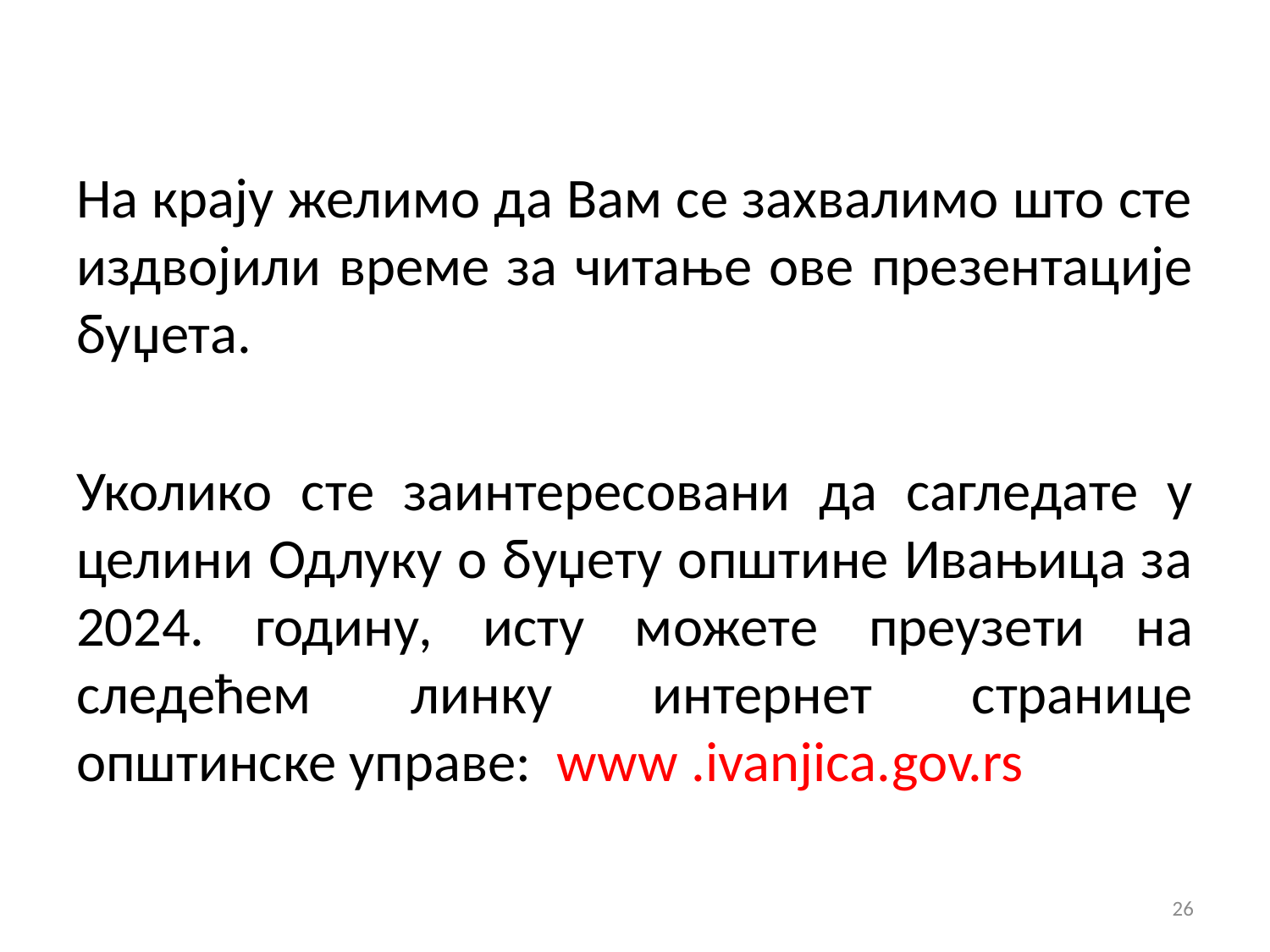

На крају желимо да Вам се захвалимо што сте издвојили време за читање ове презентације буџета.

Уколико сте заинтересовани да сагледате у целини Одлуку о буџету општине Ивањица за 2024. годину, исту можете преузети на следећем линку интернет странице општинске управе:  www .ivanjica.gov.rs

26